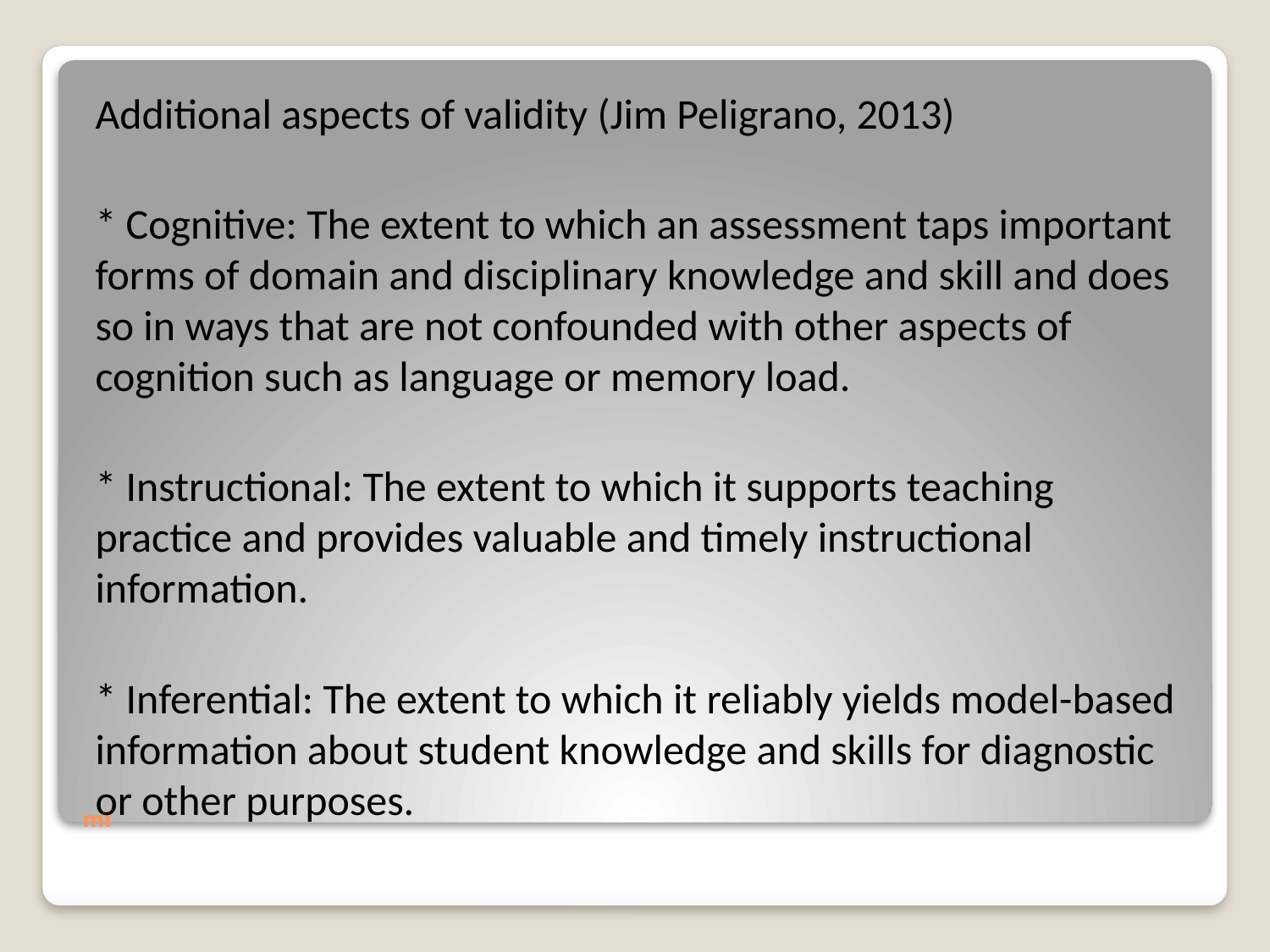

Additional aspects of validity (Jim Peligrano, 2013)

* Cognitive: The extent to which an assessment taps important forms of domain and disciplinary knowledge and skill and does so in ways that are not confounded with other aspects of cognition such as language or memory load.

* Instructional: The extent to which it supports teaching practice and provides valuable and timely instructional information.

* Inferential: The extent to which it reliably yields model-based information about student knowledge and skills for diagnostic or other purposes.
# ml